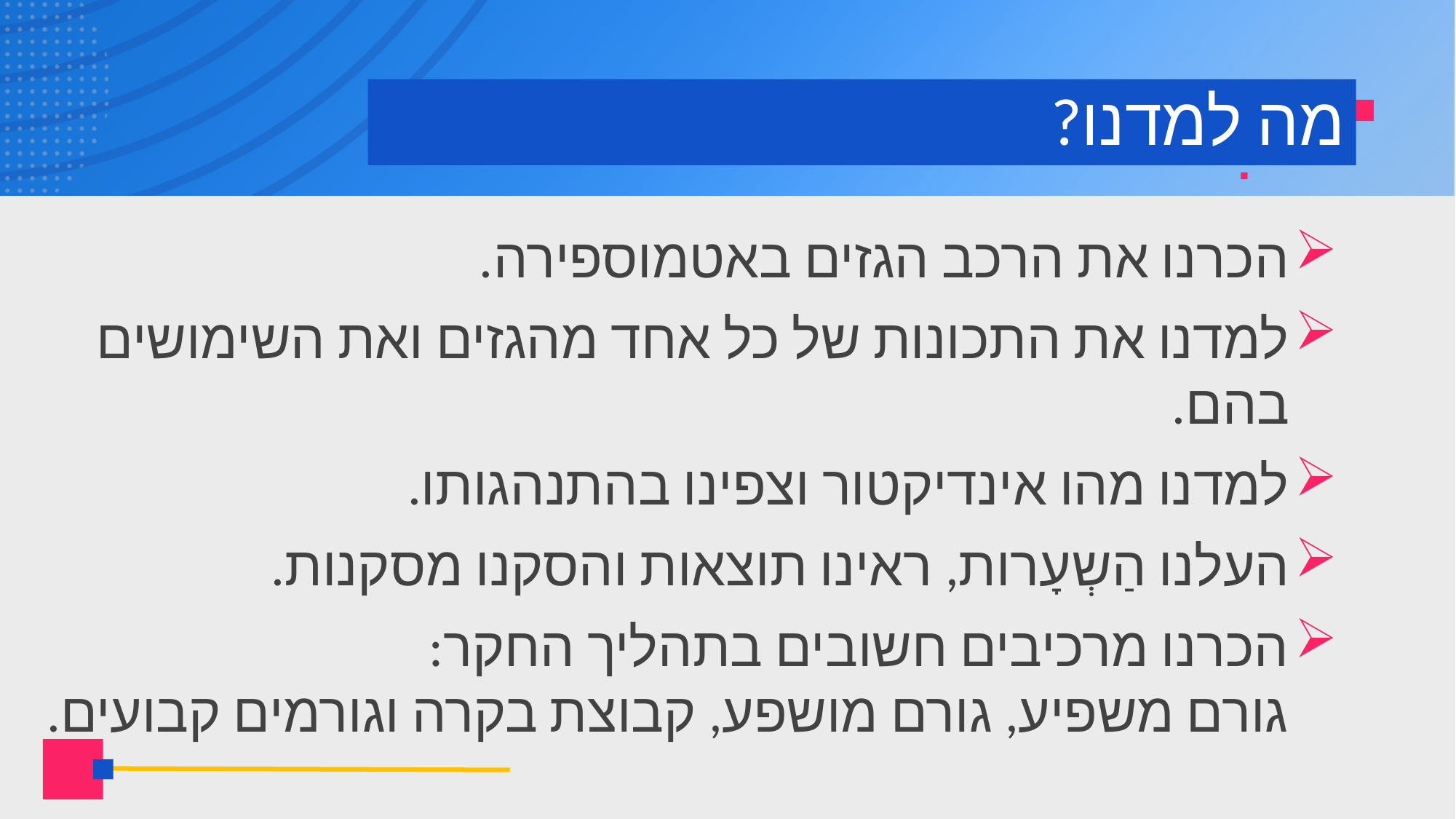

# מה למדנו?
הכרנו את הרכב הגזים באטמוספירה.
למדנו את התכונות של כל אחד מהגזים ואת השימושים בהם.
למדנו מהו אינדיקטור וצפינו בהתנהגותו.
העלנו הַשְעָרות, ראינו תוצאות והסקנו מסקנות.
הכרנו מרכיבים חשובים בתהליך החקר:
גורם משפיע, גורם מושפע, קבוצת בקרה וגורמים קבועים.